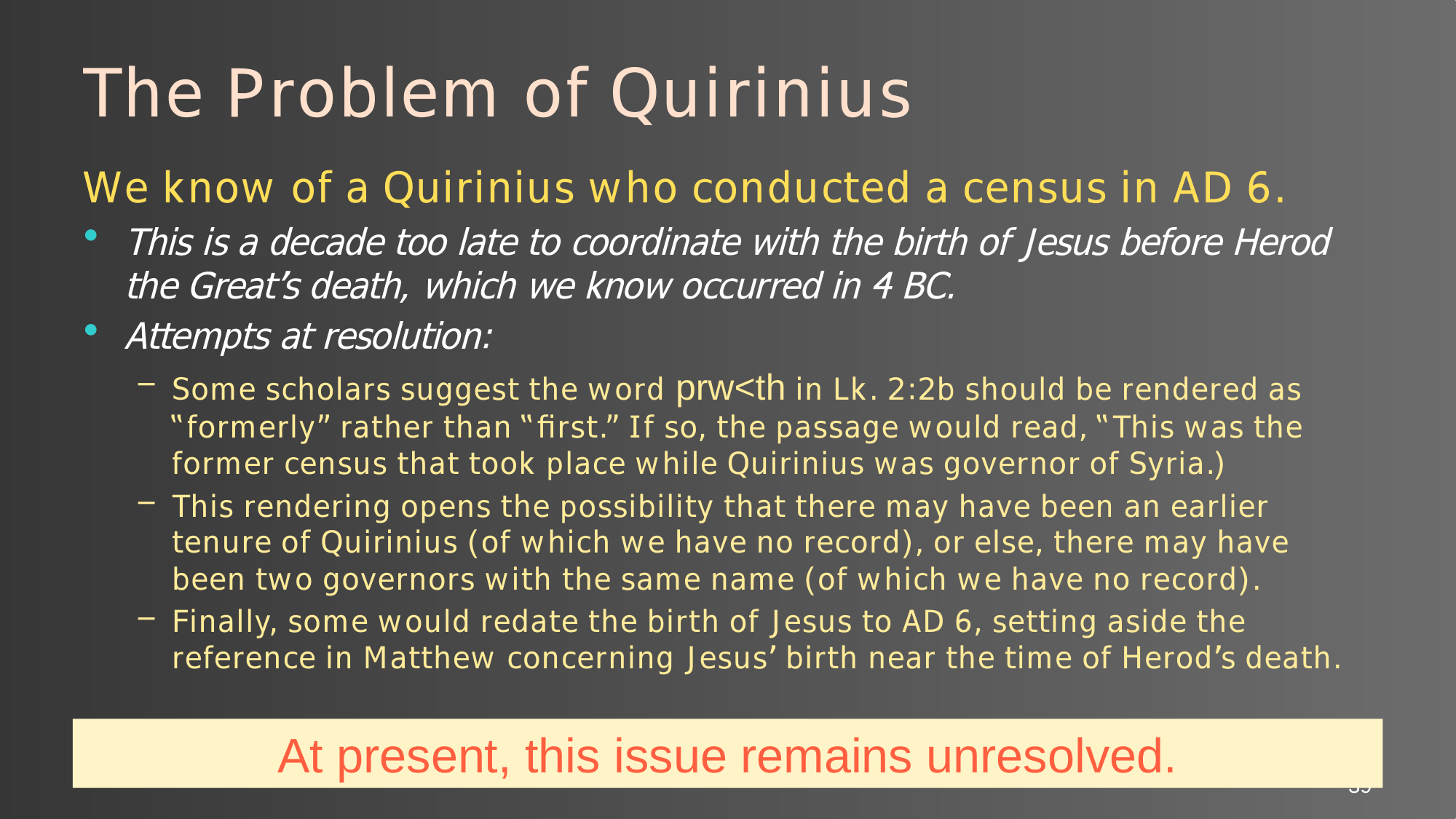

# The Problem of Quirinius
We know of a Quirinius who conducted a census in AD 6.
This is a decade too late to coordinate with the birth of Jesus before Herod the Great’s death, which we know occurred in 4 BC.
Attempts at resolution:
Some scholars suggest the word prw<th in Lk. 2:2b should be rendered as “formerly” rather than “first.” If so, the passage would read, “This was the former census that took place while Quirinius was governor of Syria.)
This rendering opens the possibility that there may have been an earlier tenure of Quirinius (of which we have no record), or else, there may have been two governors with the same name (of which we have no record).
Finally, some would redate the birth of Jesus to AD 6, setting aside the reference in Matthew concerning Jesus’ birth near the time of Herod’s death.
At present, this issue remains unresolved.
39